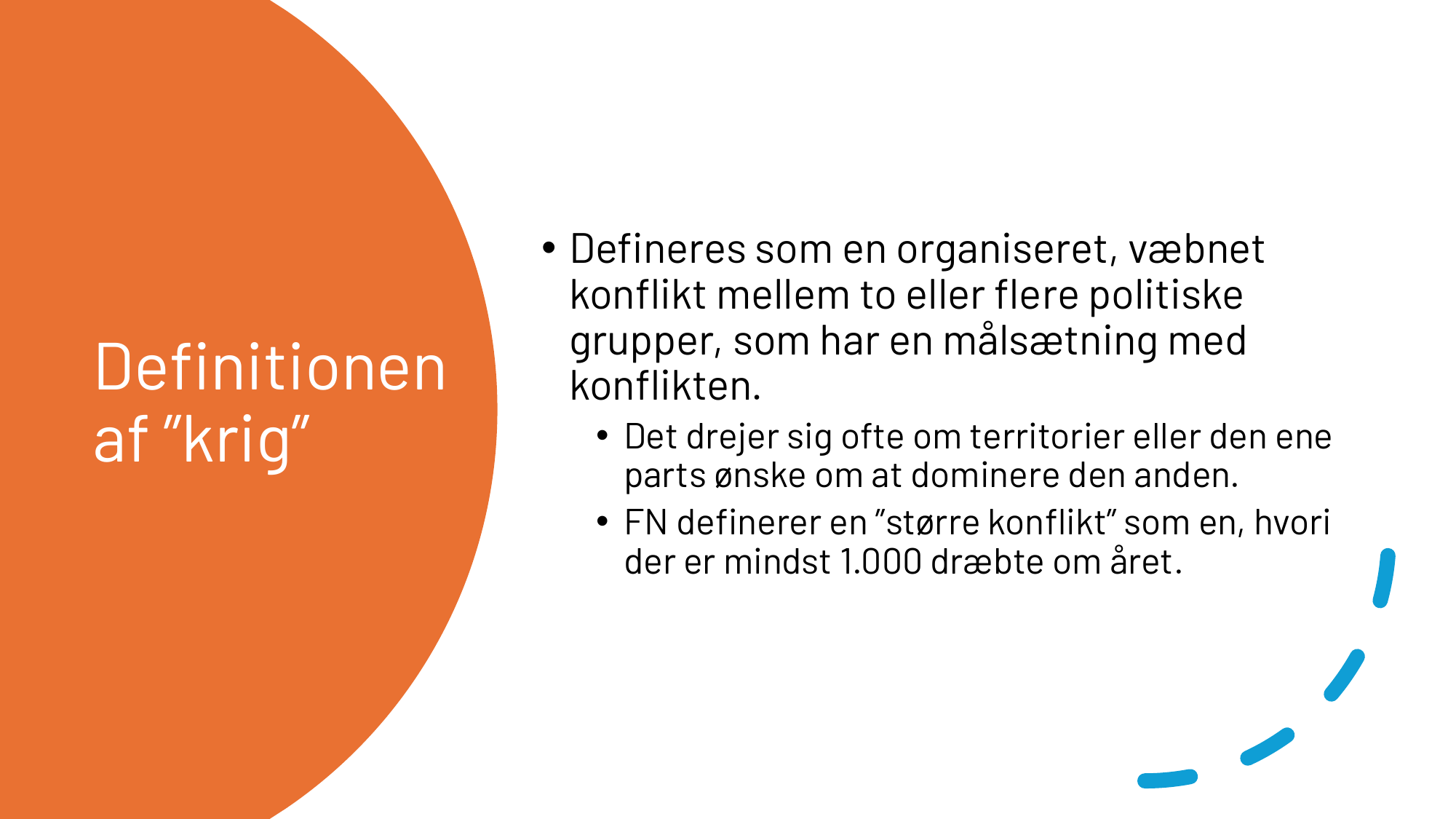

Defineres som en organiseret, væbnet konflikt mellem to eller flere politiske grupper, som har en målsætning med konflikten.
Det drejer sig ofte om territorier eller den ene parts ønske om at dominere den anden.
FN definerer en ”større konflikt” som en, hvori der er mindst 1.000 dræbte om året.
# Definitionen af ”krig”